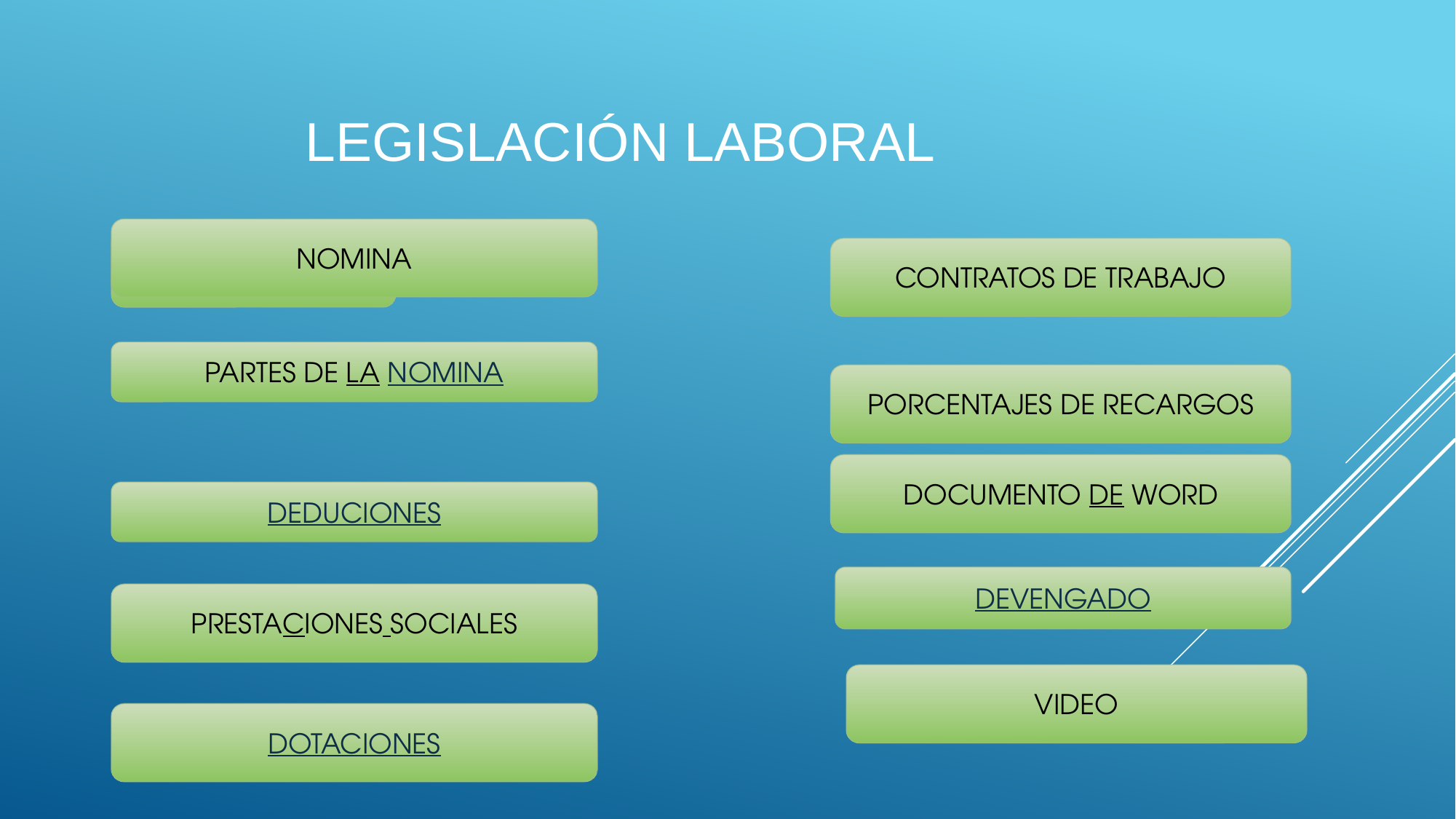

# Legislación laboral
NOMINA
NOMINA
CONTRATOS DE TRABAJO
PARTES DE LA NOMINA
PORCENTAJES DE RECARGOS
DOCUMENTO DE WORD
DEDUCIONES
DEVENGADO
PRESTACIONES SOCIALES
VIDEO
DOTACIONES